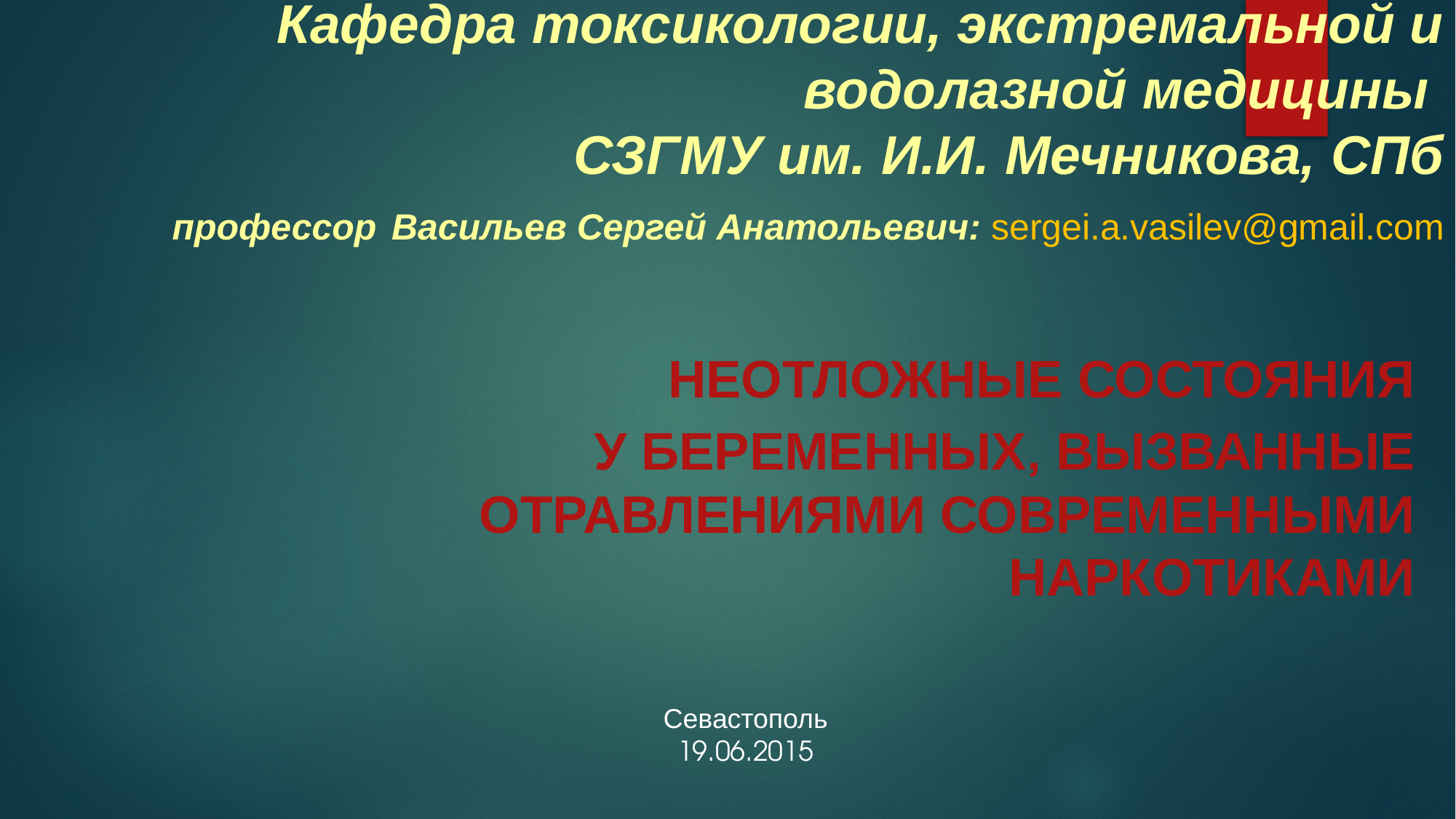

# Кафедра токсикологии, экстремальной и водолазной медицины СЗГМУ им. И.И. Мечникова, СПб профессор Васильев Сергей Анатольевич: sergei.a.vasilev@gmail.com
Неотложные состояния
у беременных, вызванные отравлениями современными наркотиками

Севастополь 19.06.2015